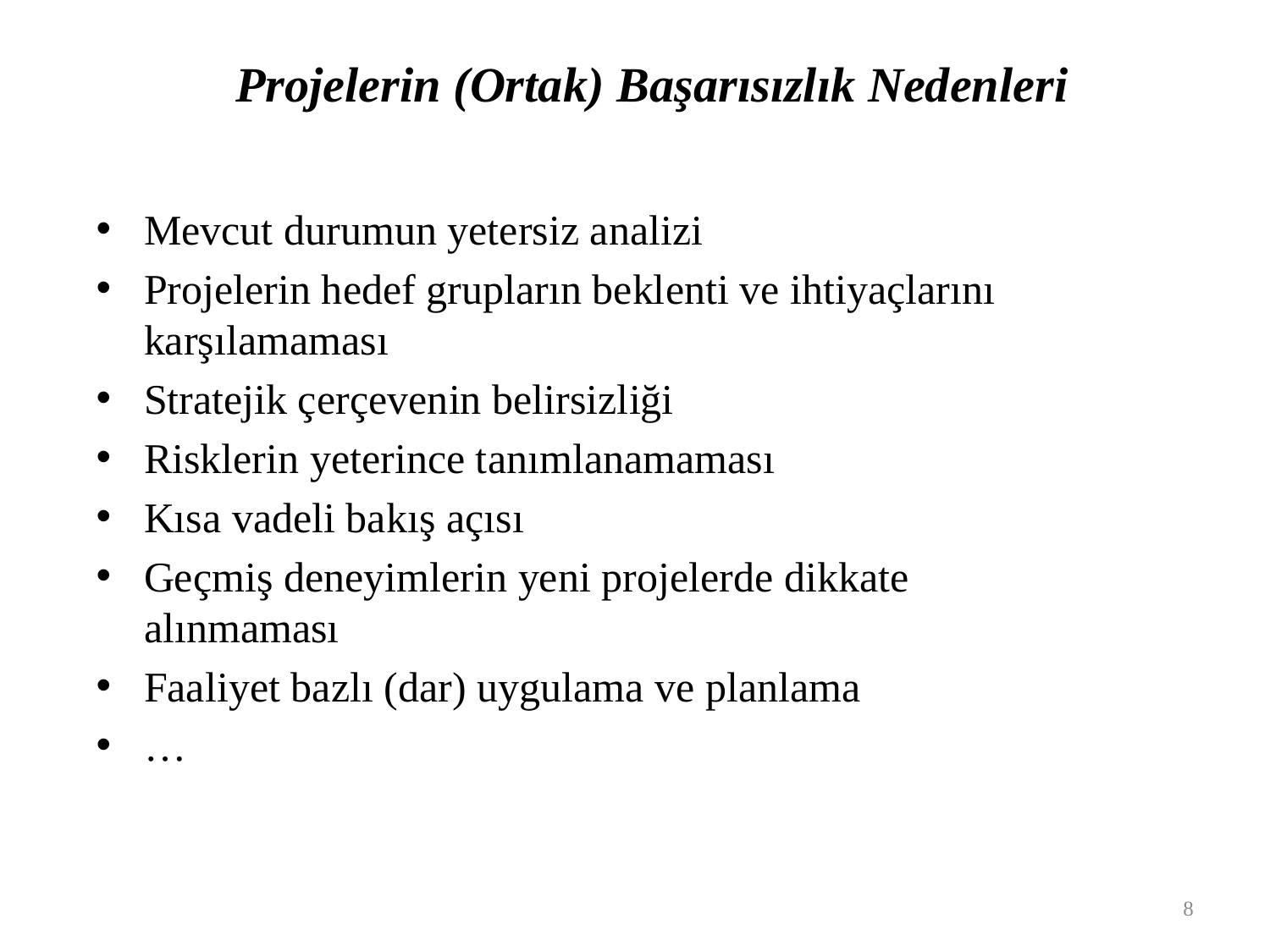

# Projelerin (Ortak) Başarısızlık Nedenleri
Mevcut durumun yetersiz analizi
Projelerin hedef grupların beklenti ve ihtiyaçlarını karşılamaması
Stratejik çerçevenin belirsizliği
Risklerin yeterince tanımlanamaması
Kısa vadeli bakış açısı
Geçmiş deneyimlerin yeni projelerde dikkate alınmaması
Faaliyet bazlı (dar) uygulama ve planlama
…
8